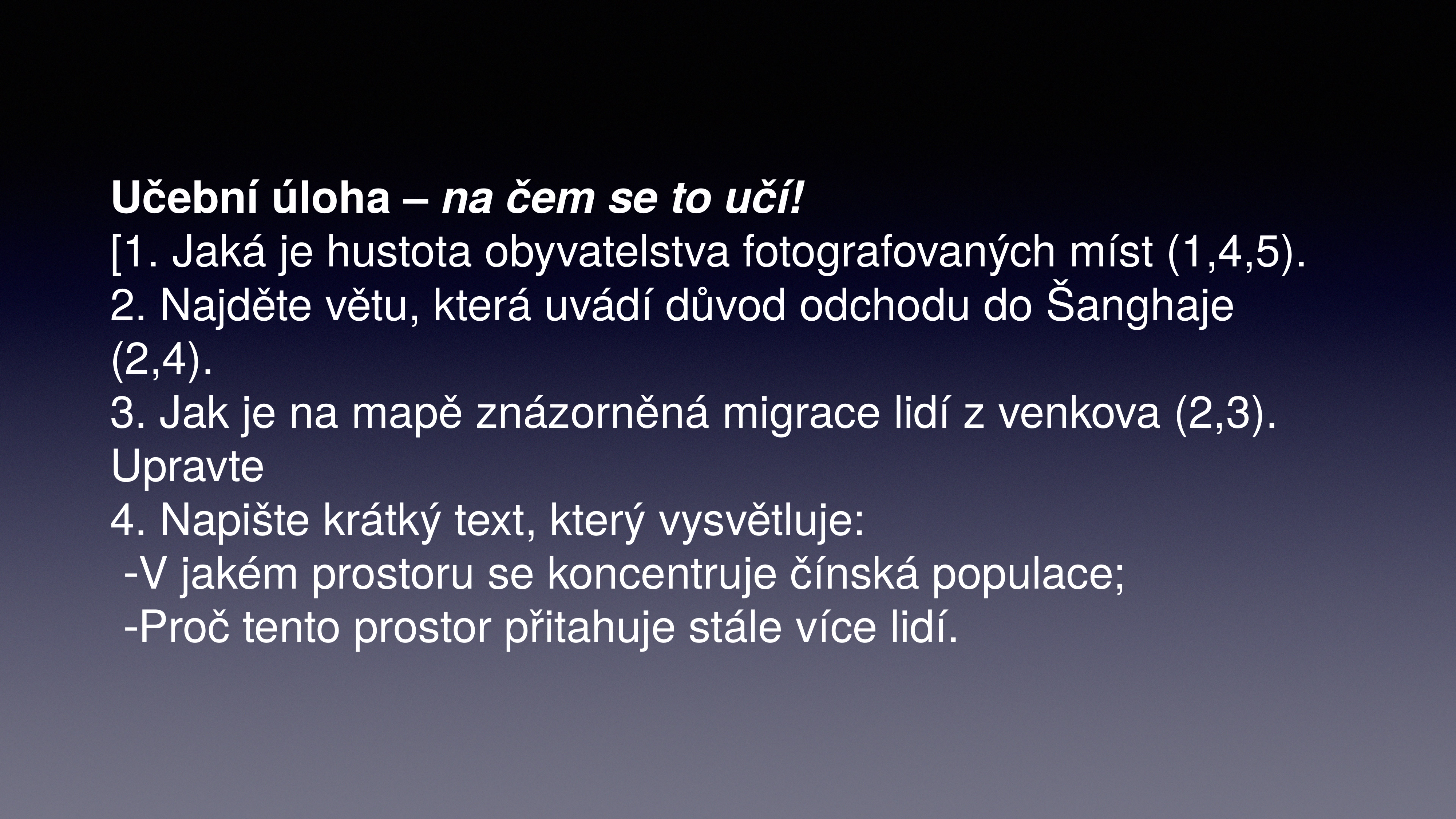

Učební úloha – na čem se to učí!
[1. Jaká je hustota obyvatelstva fotografovaných míst (1,4,5).
2. Najděte větu, která uvádí důvod odchodu do Šanghaje (2,4).
3. Jak je na mapě znázorněná migrace lidí z venkova (2,3).
Upravte
4. Napište krátký text, který vysvětluje:
V jakém prostoru se koncentruje čínská populace;
Proč tento prostor přitahuje stále více lidí.